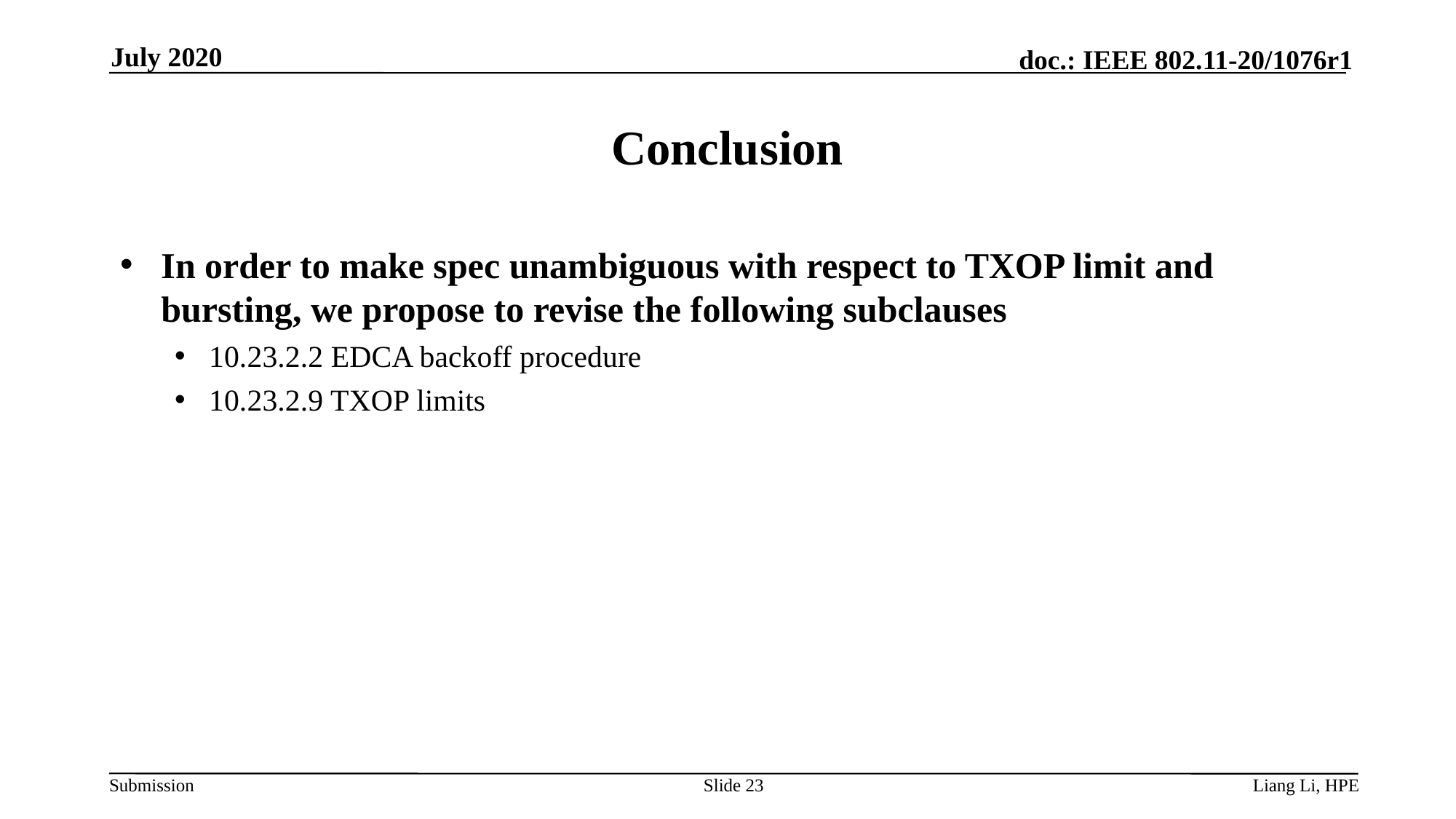

July 2020
# Conclusion
In order to make spec unambiguous with respect to TXOP limit and bursting, we propose to revise the following subclauses
10.23.2.2 EDCA backoff procedure
10.23.2.9 TXOP limits
Slide 23
Liang Li, HPE